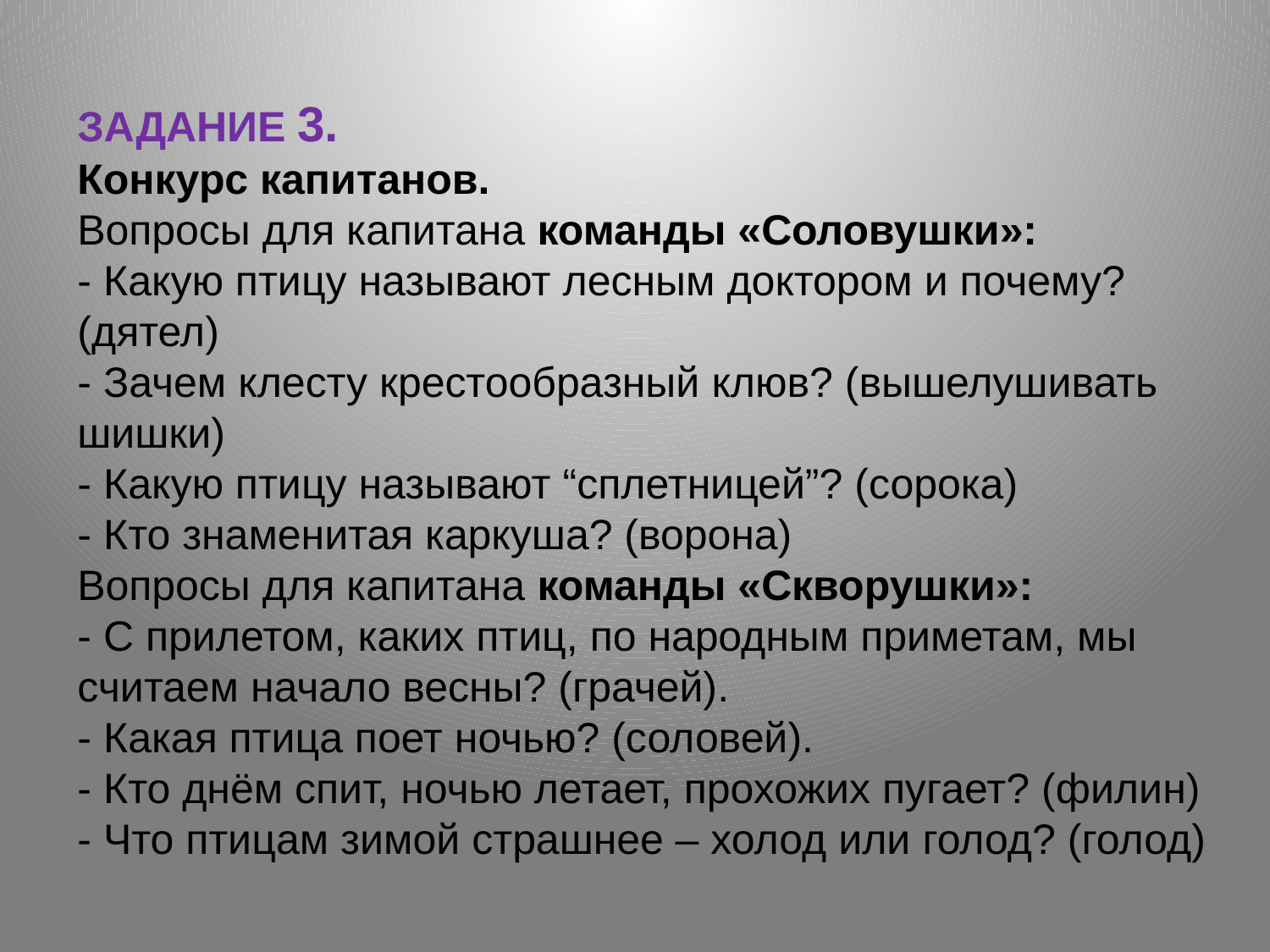

ЗАДАНИЕ 3.
Конкурс капитанов.
Вопросы для капитана команды «Соловушки»:
- Какую птицу называют лесным доктором и почему? (дятел)
- Зачем клесту крестообразный клюв? (вышелушивать шишки)
- Какую птицу называют “сплетницей”? (сорока)
- Кто знаменитая каркуша? (ворона)
Вопросы для капитана команды «Скворушки»:
- С прилетом, каких птиц, по народным приметам, мы считаем начало весны? (грачей).
- Какая птица поет ночью? (соловей).
- Кто днём спит, ночью летает, прохожих пугает? (филин)
- Что птицам зимой страшнее – холод или голод? (голод)